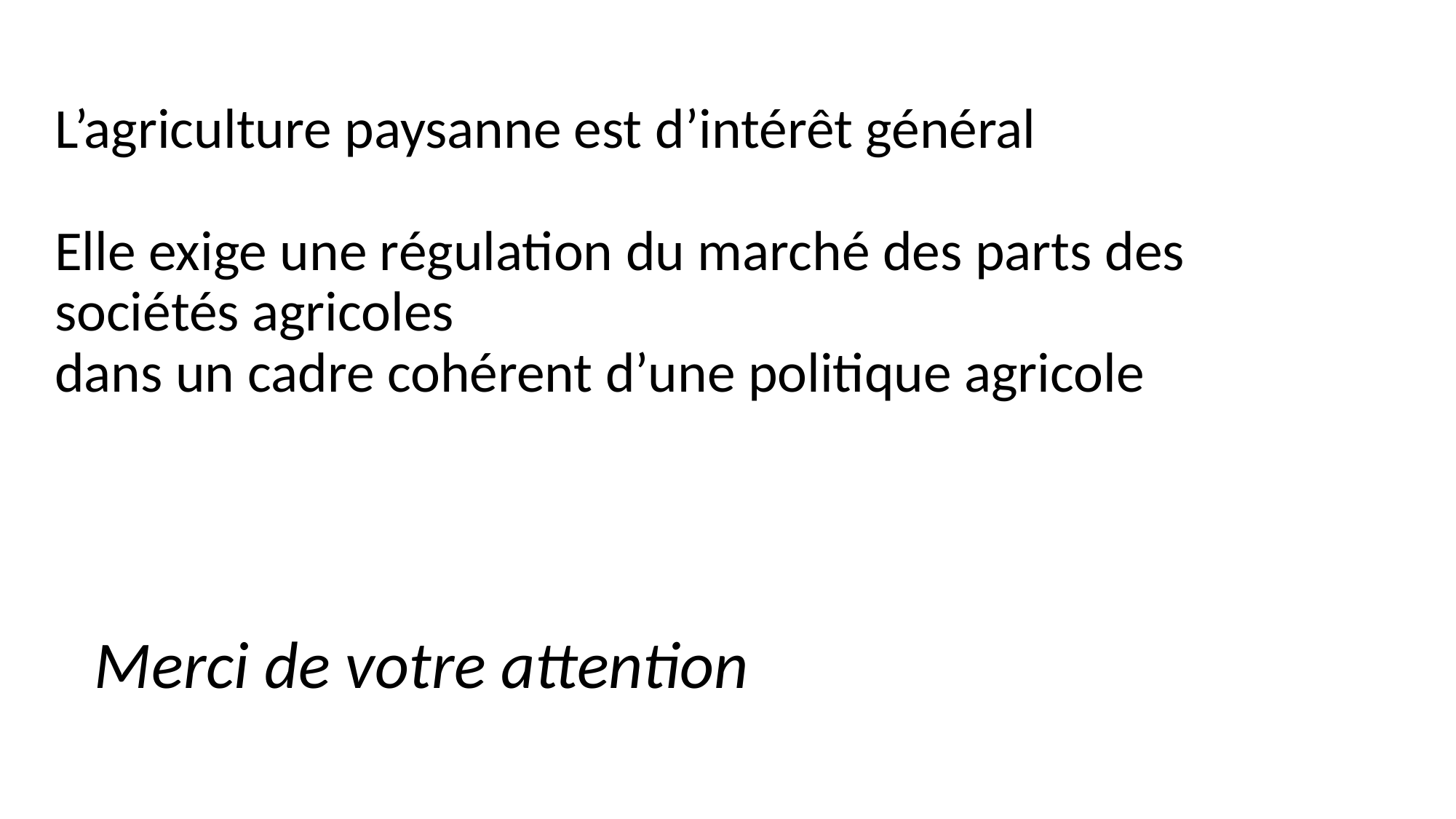

L’agriculture paysanne est d’intérêt général

Elle exige une régulation du marché des parts des sociétés agricoles
dans un cadre cohérent d’une politique agricole

# Merci de votre attention